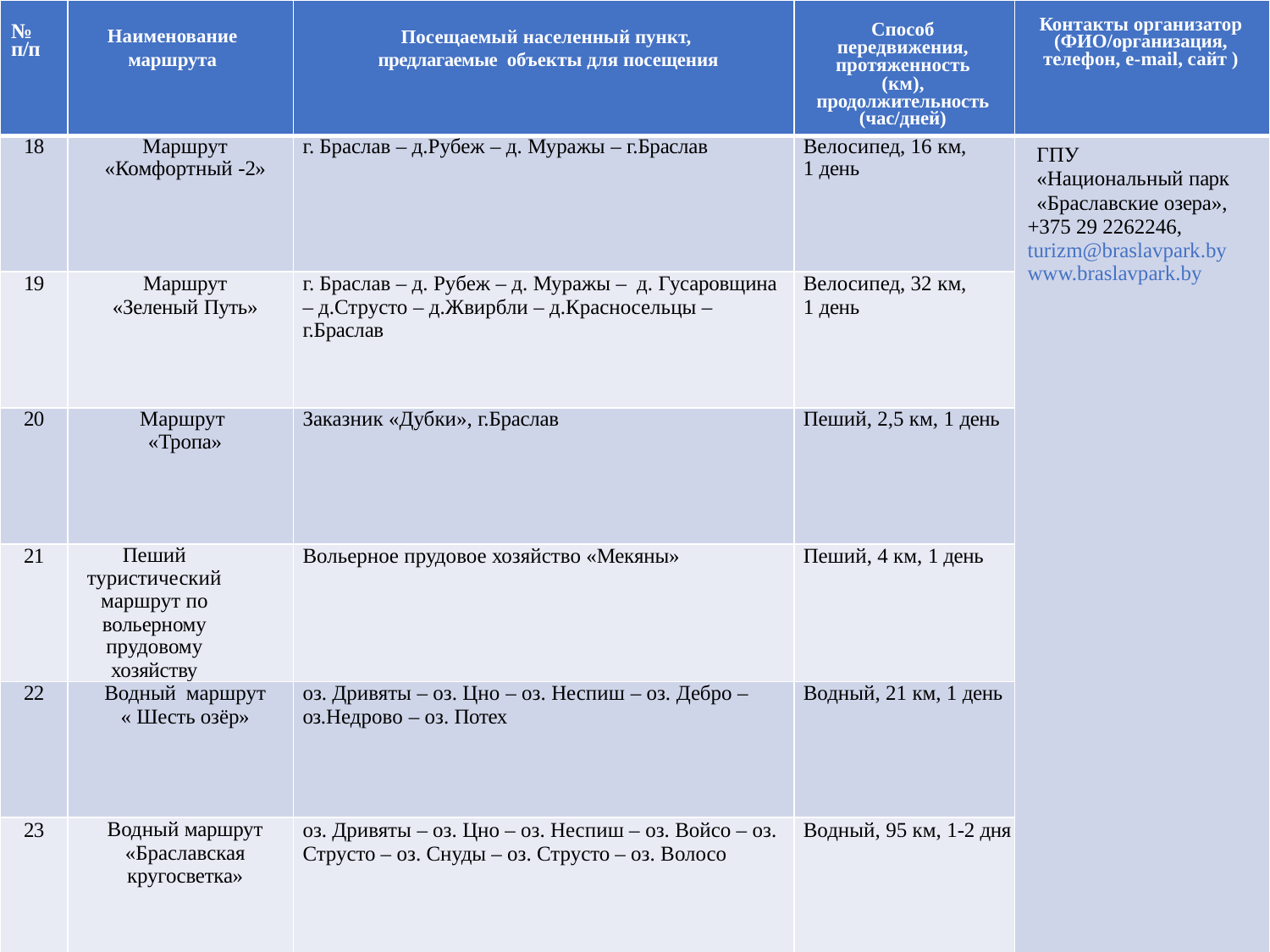

| № п/п | Наименование маршрута | Посещаемый населенный пункт, предлагаемые объекты для посещения | Способ передвижения, протяженность (км), продолжительность (час/дней) | Контакты организатор (ФИО/организация, телефон, e-mail, сайт ) |
| --- | --- | --- | --- | --- |
| 18 | Маршрут «Комфортный -2» | г. Браслав – д.Рубеж – д. Муражы – г.Браслав | Велосипед, 16 км, 1 день | ГПУ «Национальный парк «Браславские озера», +375 29 2262246, turizm@braslavpark.by www.braslavpark.by |
| 19 | Маршрут «Зеленый Путь» | г. Браслав – д. Рубеж – д. Муражы – д. Гусаровщина – д.Струсто – д.Жвирбли – д.Красносельцы – г.Браслав | Велосипед, 32 км, 1 день |  |
| 20 | Маршрут «Тропа» | Заказник «Дубки», г.Браслав | Пеший, 2,5 км, 1 день |  |
| 21 | Пеший туристический маршрут по вольерному прудовому хозяйству | Вольерное прудовое хозяйство «Мекяны» | Пеший, 4 км, 1 день |  |
| 22 | Водный маршрут «Шесть озёр» | оз. Дривяты – оз. Цно – оз. Неспиш – оз. Дебро – оз.Недрово – оз. Потех | Водный, 21 км, 1 день |  |
| 23 | Водный маршрут «Браславская кругосветка» | оз. Дривяты – оз. Цно – оз. Неспиш – оз. Войсо – оз. Струсто – оз. Снуды – оз. Струсто – оз. Волосо | Водный, 95 км, 1-2 дня |  |